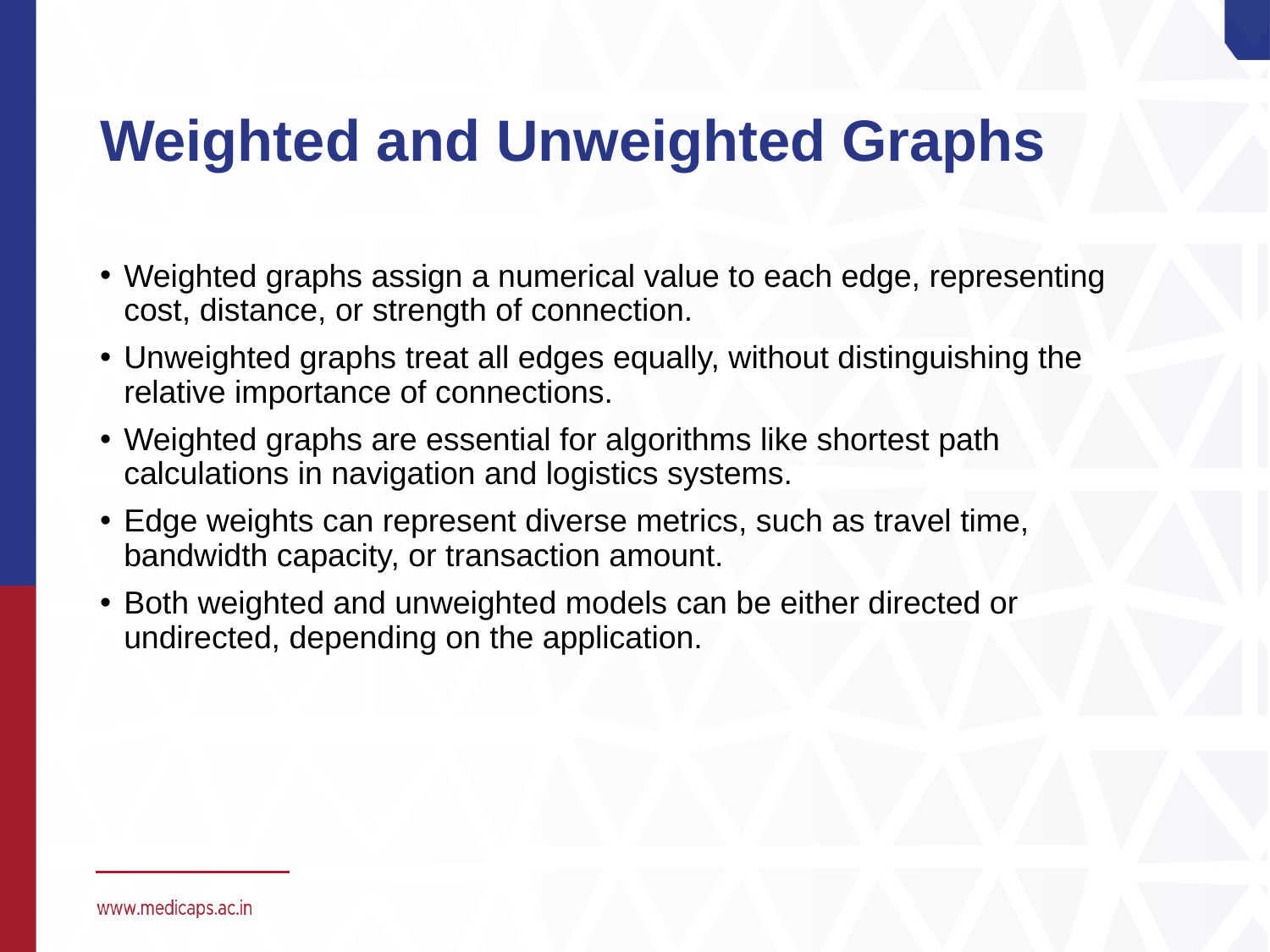

# Weighted and Unweighted Graphs
Weighted graphs assign a numerical value to each edge, representing cost, distance, or strength of connection.
Unweighted graphs treat all edges equally, without distinguishing the relative importance of connections.
Weighted graphs are essential for algorithms like shortest path calculations in navigation and logistics systems.
Edge weights can represent diverse metrics, such as travel time, bandwidth capacity, or transaction amount.
Both weighted and unweighted models can be either directed or undirected, depending on the application.